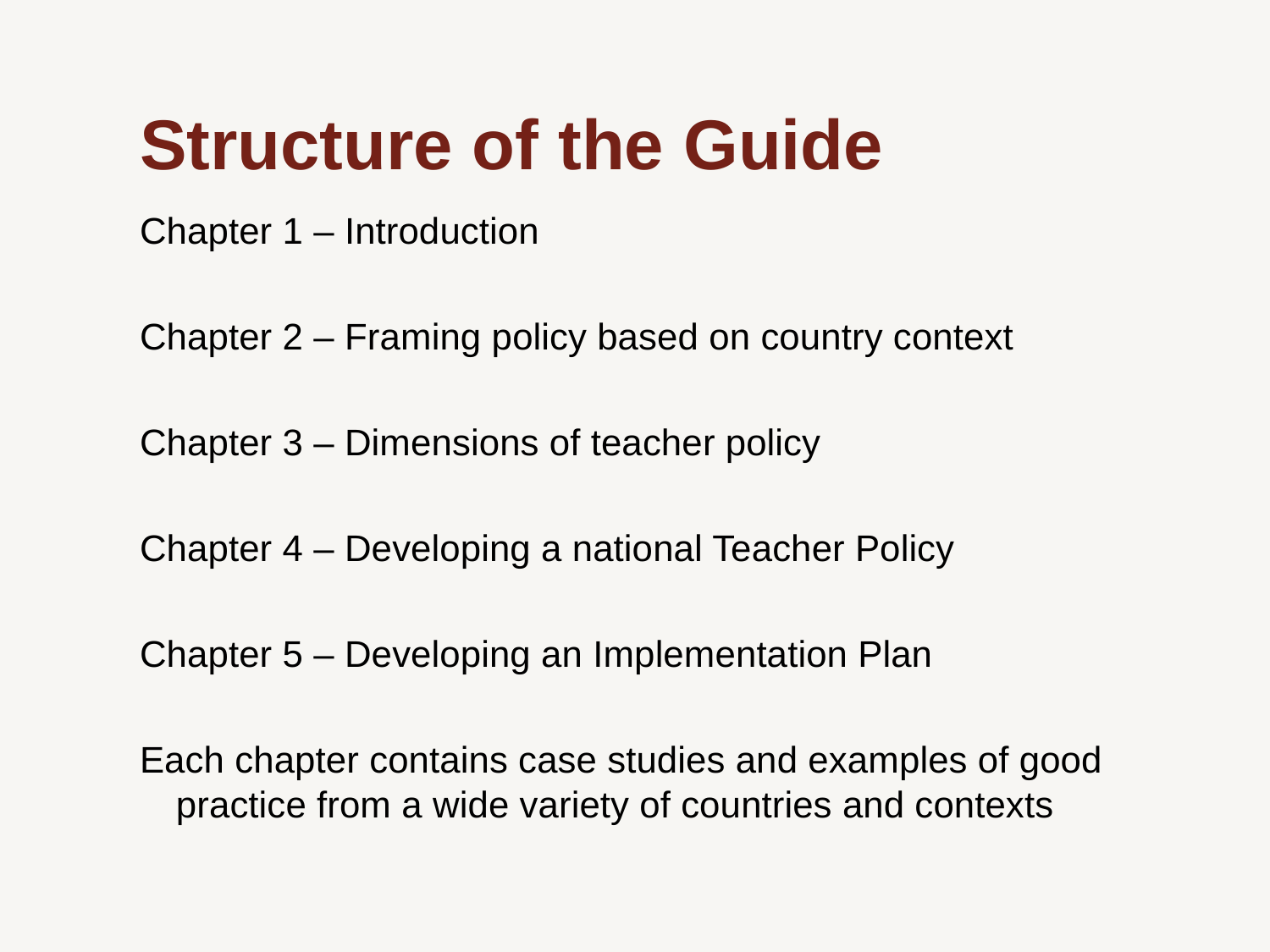

# Structure of the Guide
Chapter 1 – Introduction

Chapter 2 – Framing policy based on country context

Chapter 3 – Dimensions of teacher policy

Chapter 4 – Developing a national Teacher Policy

Chapter 5 – Developing an Implementation Plan

Each chapter contains case studies and examples of good practice from a wide variety of countries and contexts